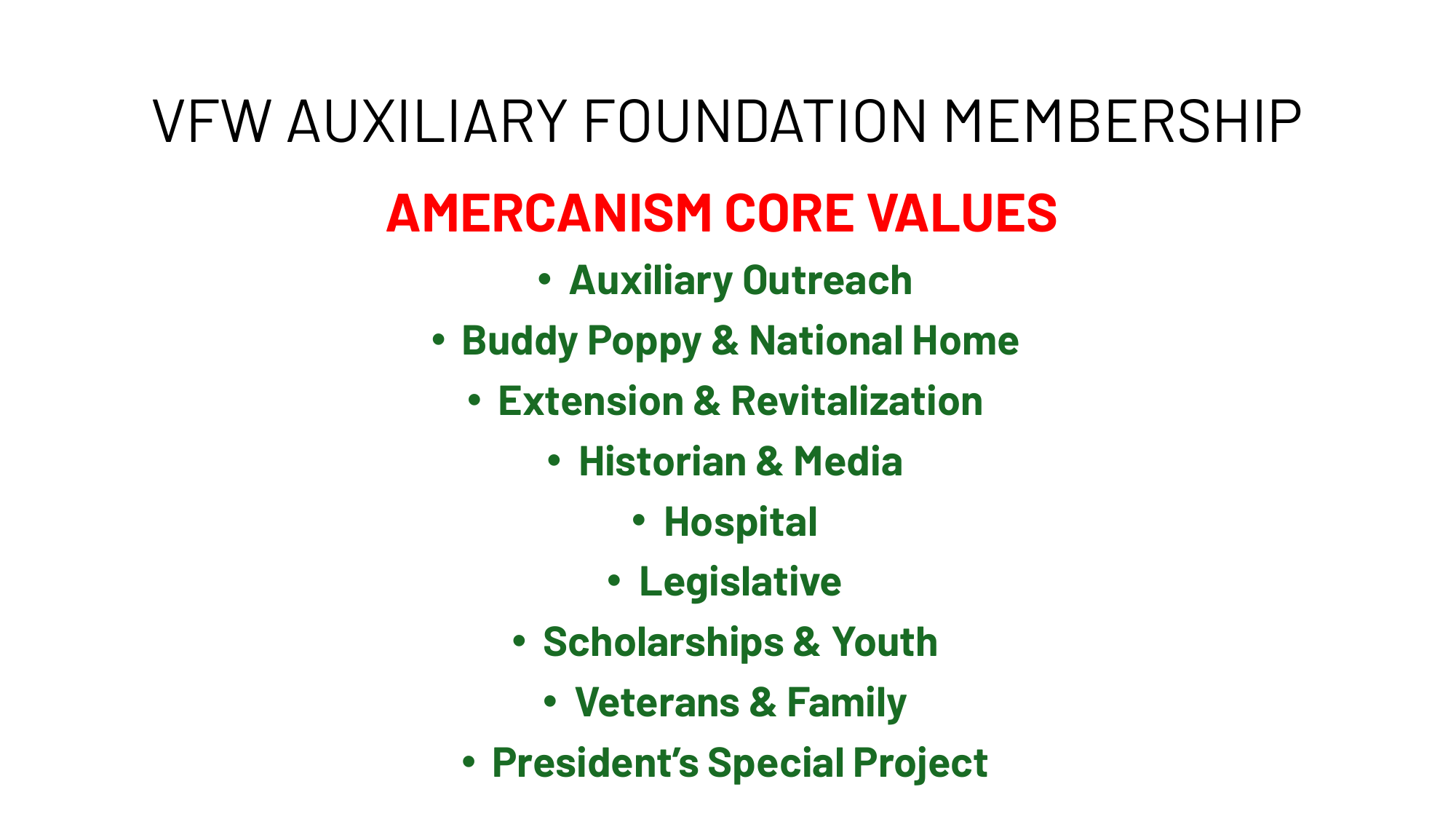

# VFW AUXILIARY FOUNDATION MEMBERSHIP
AMERCANISM CORE VALUES
Auxiliary Outreach
Buddy Poppy & National Home
Extension & Revitalization
Historian & Media
Hospital
Legislative
Scholarships & Youth
Veterans & Family
President’s Special Project